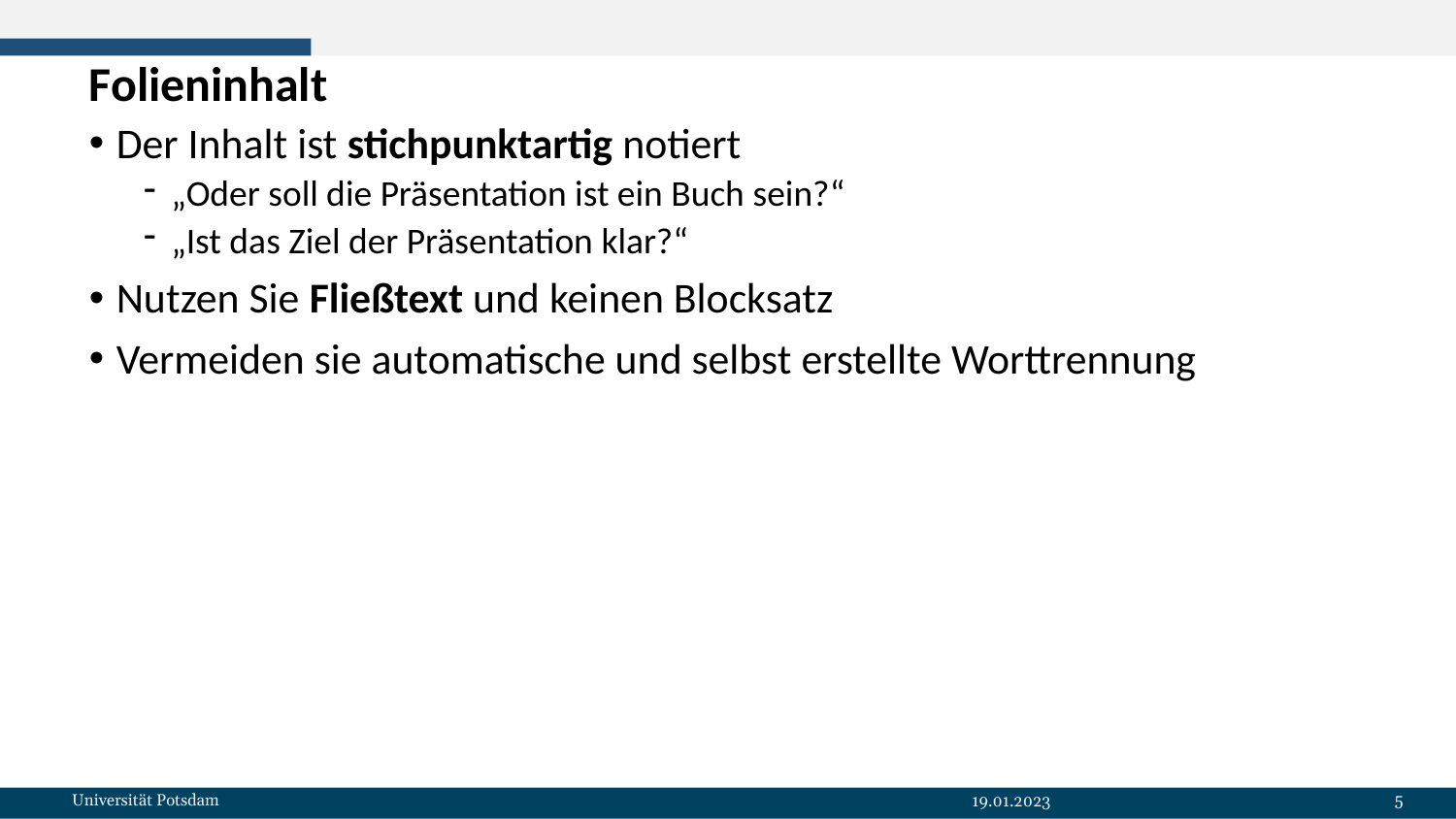

# Folieninhalt
Der Inhalt ist stichpunktartig notiert
„Oder soll die Präsentation ist ein Buch sein?“
„Ist das Ziel der Präsentation klar?“
Nutzen Sie Fließtext und keinen Blocksatz
Vermeiden sie automatische und selbst erstellte Worttrennung
5
Universität Potsdam
19.01.2023